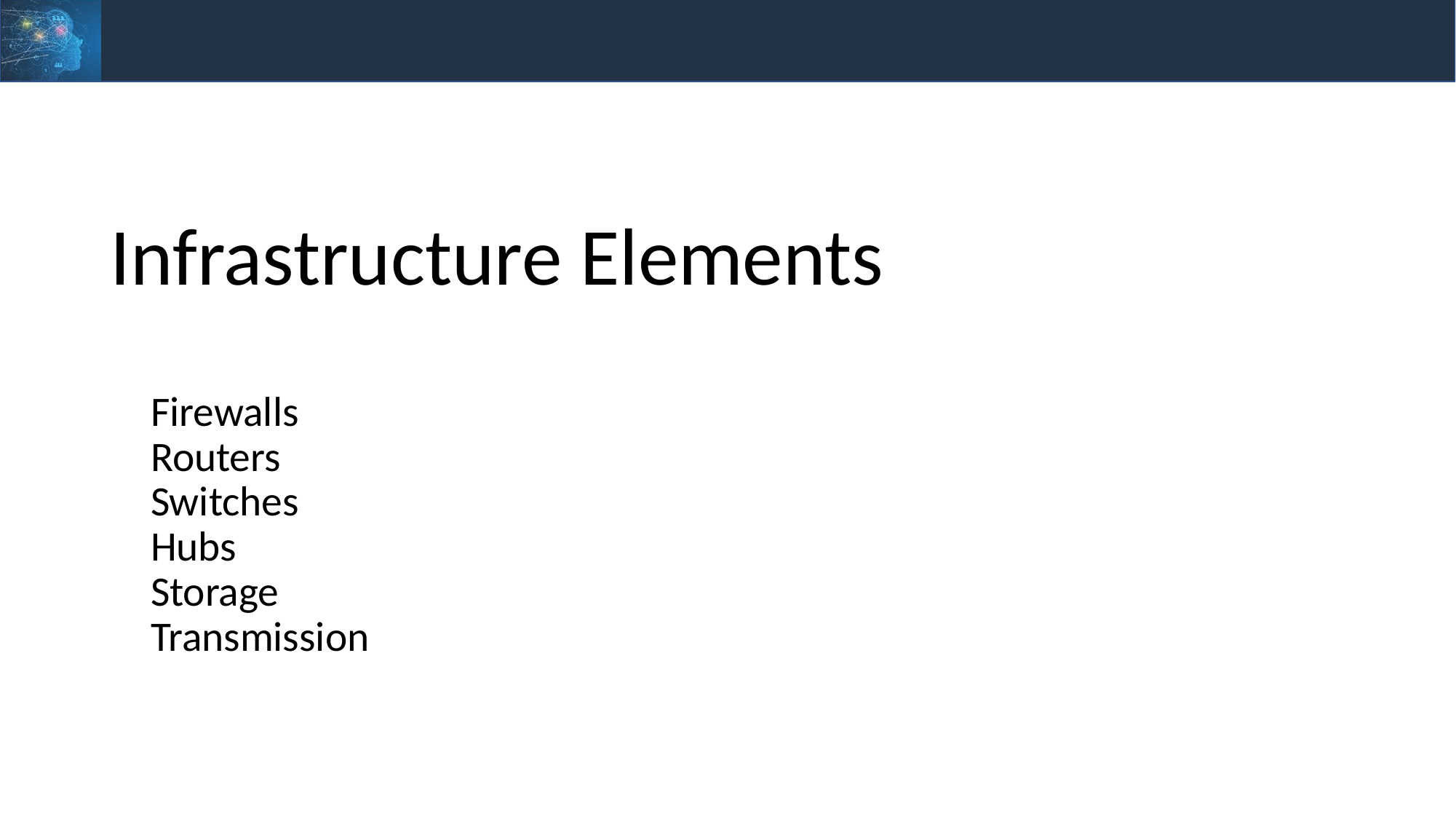

# Infrastructure Elements Firewalls Routers Switches Hubs Storage Transmission